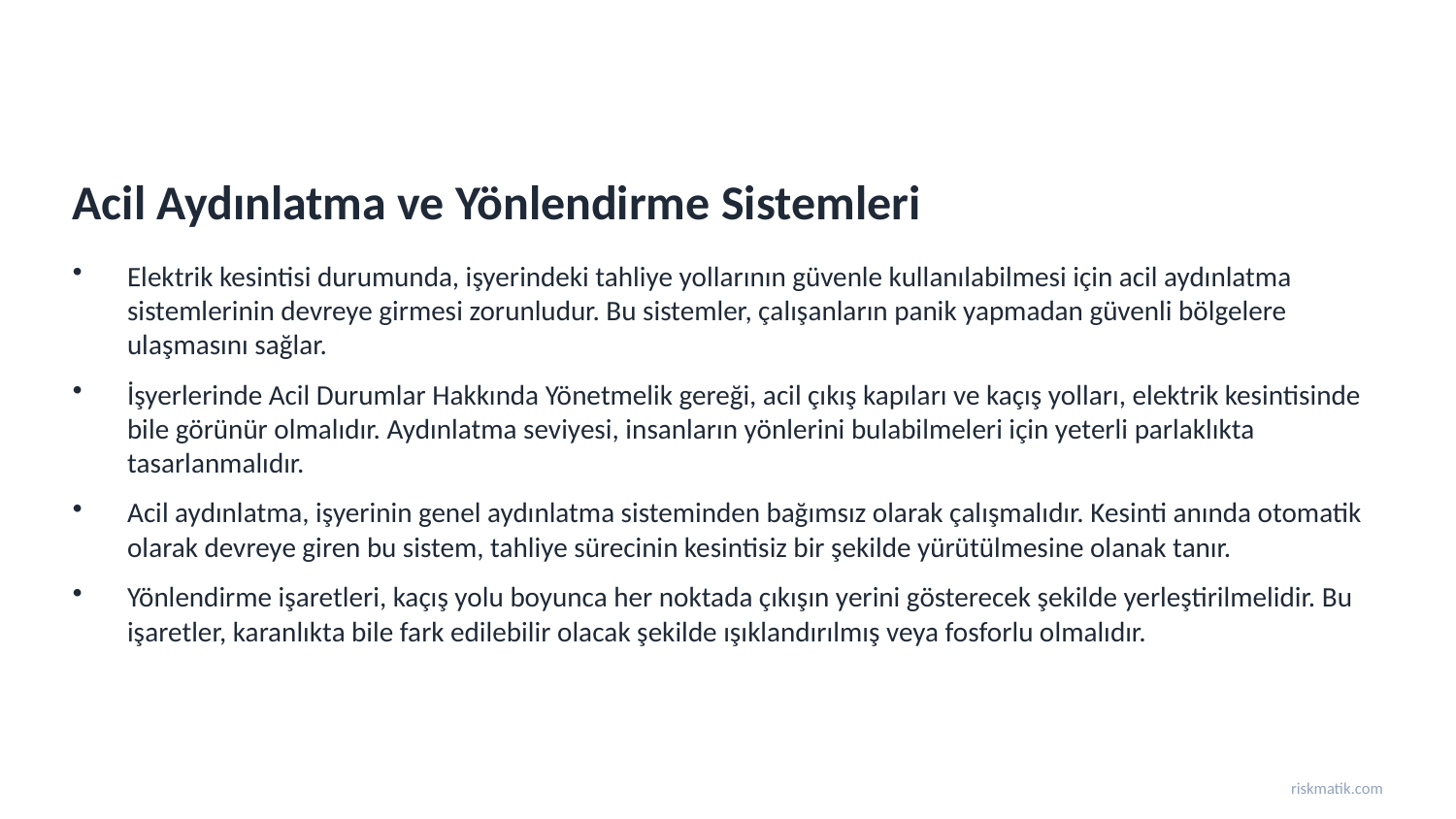

Acil Aydınlatma ve Yönlendirme Sistemleri
Elektrik kesintisi durumunda, işyerindeki tahliye yollarının güvenle kullanılabilmesi için acil aydınlatma sistemlerinin devreye girmesi zorunludur. Bu sistemler, çalışanların panik yapmadan güvenli bölgelere ulaşmasını sağlar.
İşyerlerinde Acil Durumlar Hakkında Yönetmelik gereği, acil çıkış kapıları ve kaçış yolları, elektrik kesintisinde bile görünür olmalıdır. Aydınlatma seviyesi, insanların yönlerini bulabilmeleri için yeterli parlaklıkta tasarlanmalıdır.
Acil aydınlatma, işyerinin genel aydınlatma sisteminden bağımsız olarak çalışmalıdır. Kesinti anında otomatik olarak devreye giren bu sistem, tahliye sürecinin kesintisiz bir şekilde yürütülmesine olanak tanır.
Yönlendirme işaretleri, kaçış yolu boyunca her noktada çıkışın yerini gösterecek şekilde yerleştirilmelidir. Bu işaretler, karanlıkta bile fark edilebilir olacak şekilde ışıklandırılmış veya fosforlu olmalıdır.
riskmatik.com